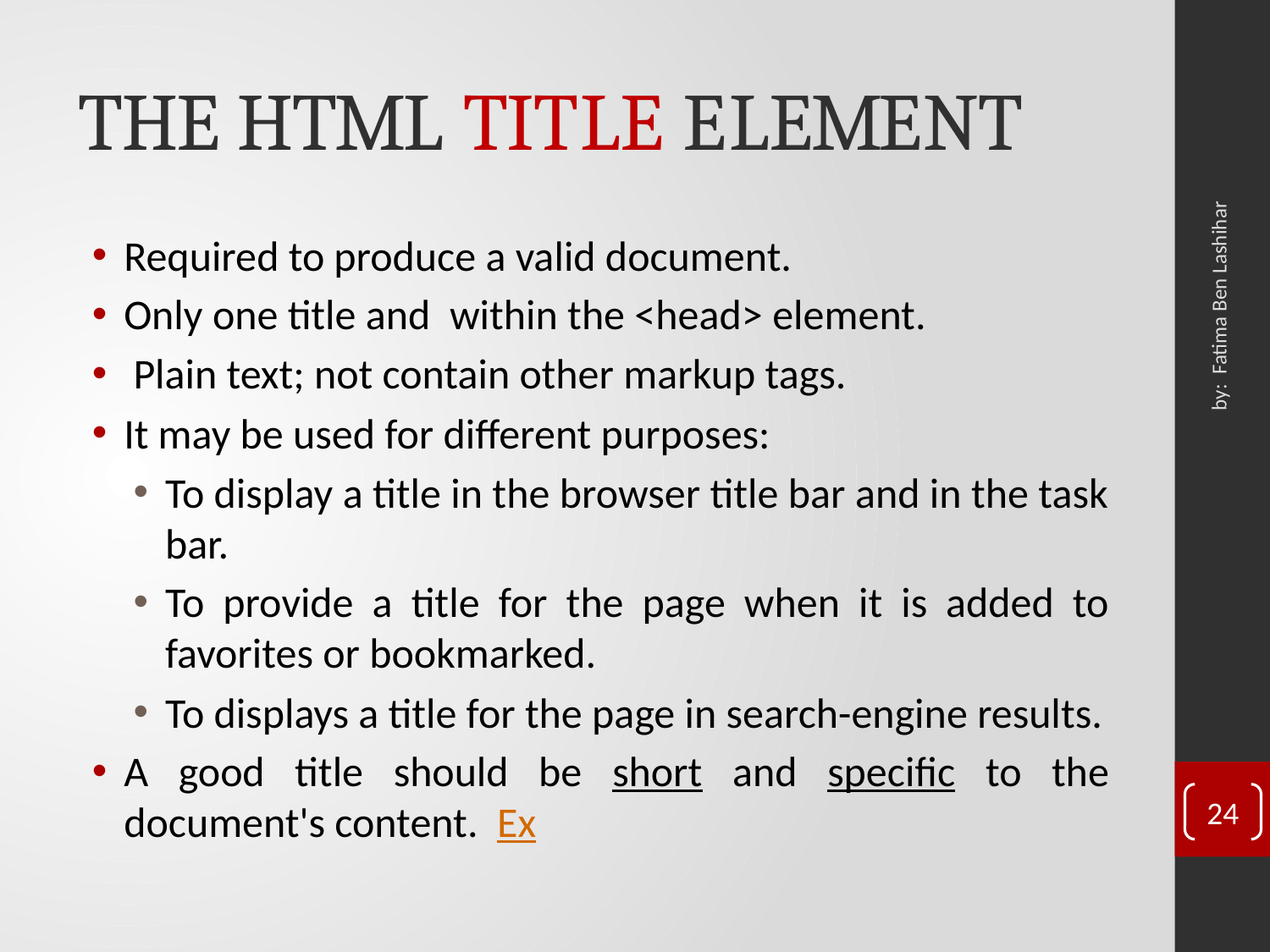

# THE HTML TITLE ELEMENT
Required to produce a valid document.
Only one title and  within the <head> element.
 Plain text; not contain other markup tags.
It may be used for different purposes:
To display a title in the browser title bar and in the task bar.
To provide a title for the page when it is added to favorites or bookmarked.
To displays a title for the page in search-engine results.
A good title should be short and specific to the document's content.  Ex
by:  Fatima Ben Lashihar
24